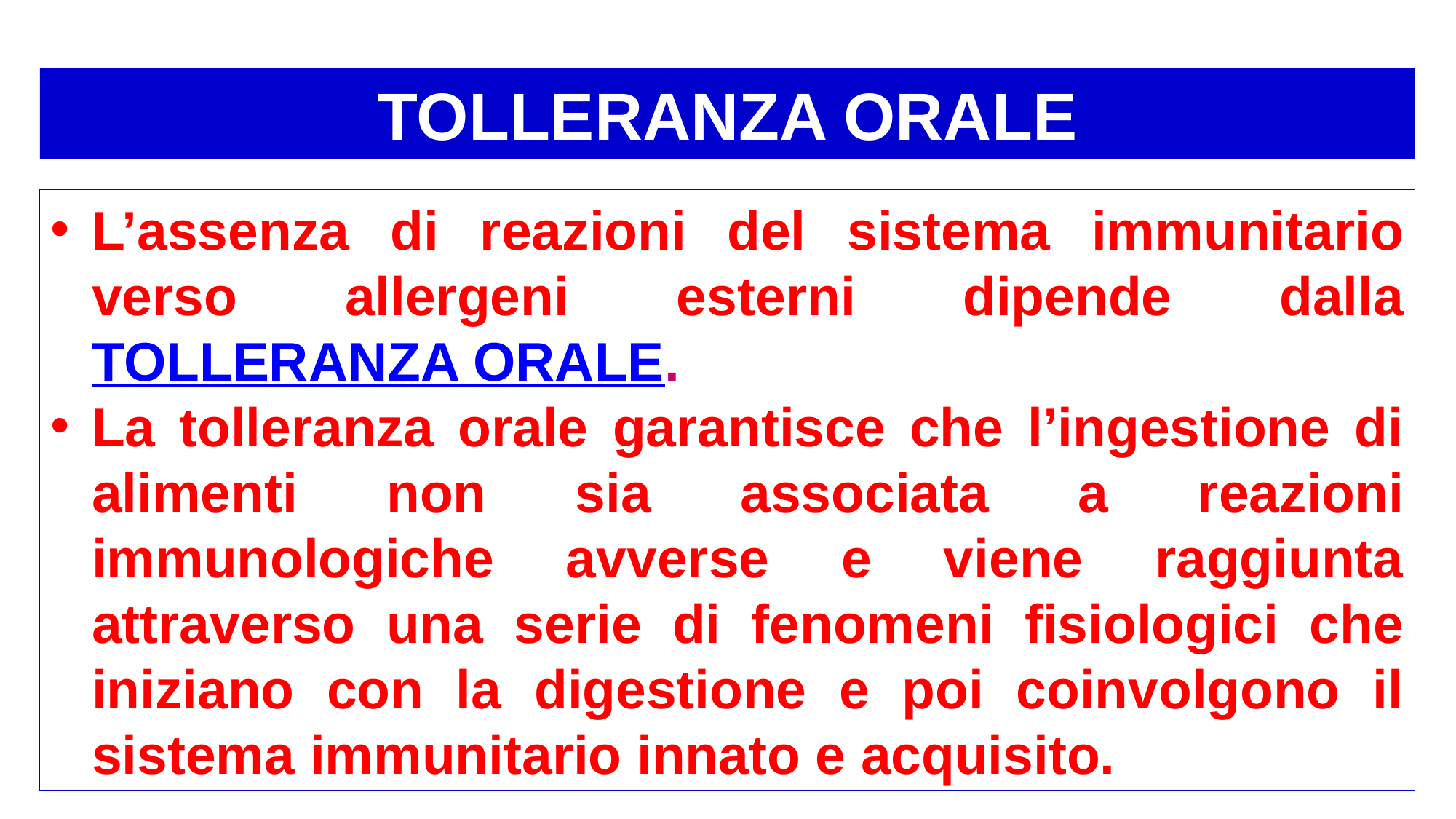

TOLLERANZA ORALE
L’assenza di reazioni del sistema immunitario verso allergeni esterni dipende dalla TOLLERANZA ORALE.
La tolleranza orale garantisce che l’ingestione di alimenti non sia associata a reazioni immunologiche avverse e viene raggiunta attraverso una serie di fenomeni fisiologici che iniziano con la digestione e poi coinvolgono il sistema immunitario innato e acquisito.